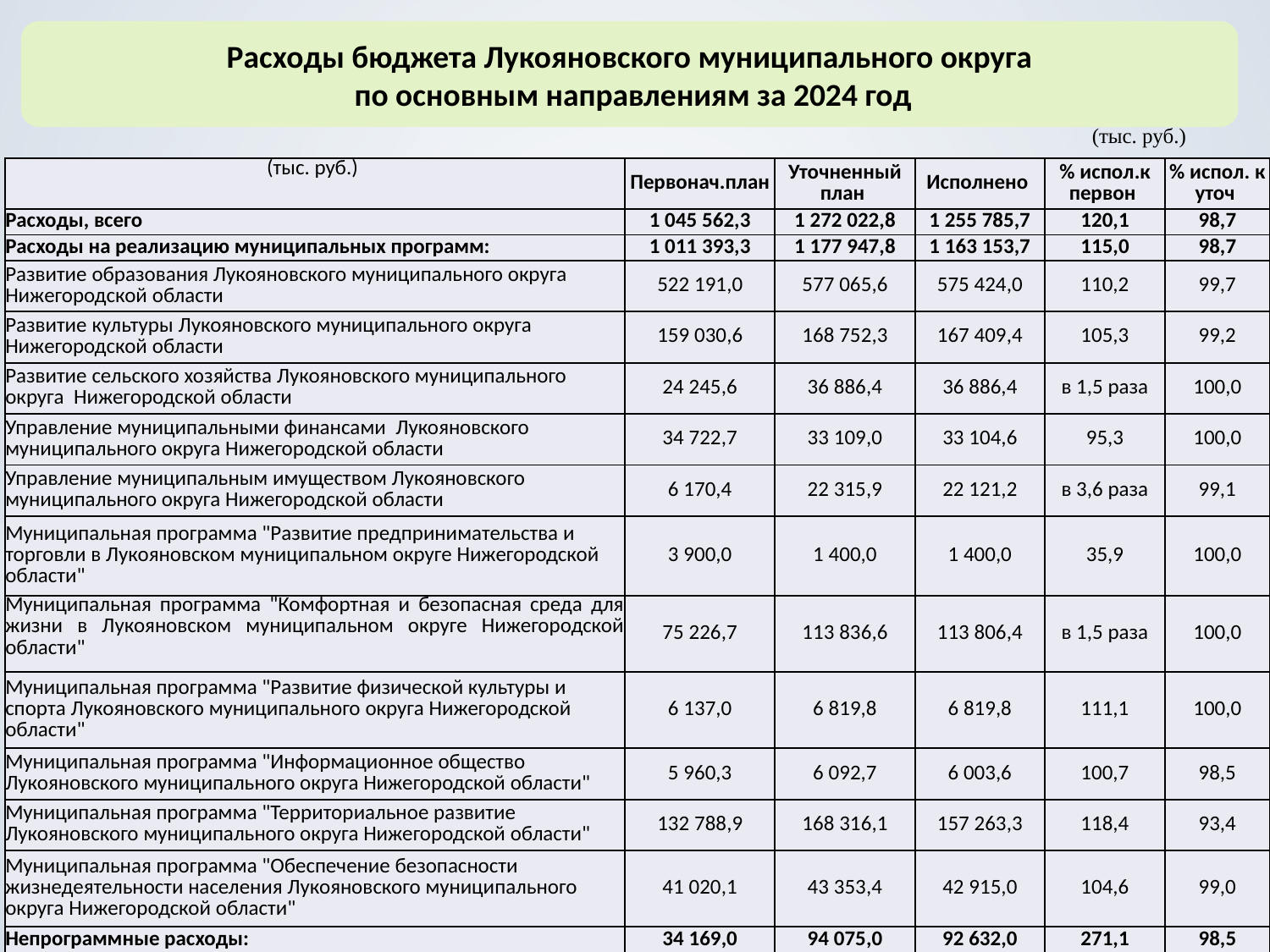

Расходы бюджета Лукояновского муниципального округа
 по основным направлениям за 2024 год

(тыс. руб.)
| (тыс. руб.) | Первонач.план | Уточненный план | Исполнено | % испол.к первон | % испол. к уточ |
| --- | --- | --- | --- | --- | --- |
| Расходы, всего | 1 045 562,3 | 1 272 022,8 | 1 255 785,7 | 120,1 | 98,7 |
| Расходы на реализацию муниципальных программ: | 1 011 393,3 | 1 177 947,8 | 1 163 153,7 | 115,0 | 98,7 |
| Развитие образования Лукояновского муниципального округа Нижегородской области | 522 191,0 | 577 065,6 | 575 424,0 | 110,2 | 99,7 |
| Развитие культуры Лукояновского муниципального округа Нижегородской области | 159 030,6 | 168 752,3 | 167 409,4 | 105,3 | 99,2 |
| Развитие сельского хозяйства Лукояновского муниципального округа Нижегородской области | 24 245,6 | 36 886,4 | 36 886,4 | в 1,5 раза | 100,0 |
| Управление муниципальными финансами Лукояновского муниципального округа Нижегородской области | 34 722,7 | 33 109,0 | 33 104,6 | 95,3 | 100,0 |
| Управление муниципальным имуществом Лукояновского муниципального округа Нижегородской области | 6 170,4 | 22 315,9 | 22 121,2 | в 3,6 раза | 99,1 |
| Муниципальная программа "Развитие предпринимательства и торговли в Лукояновском муниципальном округе Нижегородской области" | 3 900,0 | 1 400,0 | 1 400,0 | 35,9 | 100,0 |
| Муниципальная программа "Комфортная и безопасная среда для жизни в Лукояновском муниципальном округе Нижегородской области" | 75 226,7 | 113 836,6 | 113 806,4 | в 1,5 раза | 100,0 |
| Муниципальная программа "Развитие физической культуры и спорта Лукояновского муниципального округа Нижегородской области" | 6 137,0 | 6 819,8 | 6 819,8 | 111,1 | 100,0 |
| Муниципальная программа "Информационное общество Лукояновского муниципального округа Нижегородской области" | 5 960,3 | 6 092,7 | 6 003,6 | 100,7 | 98,5 |
| Муниципальная программа "Территориальное развитие Лукояновского муниципального округа Нижегородской области" | 132 788,9 | 168 316,1 | 157 263,3 | 118,4 | 93,4 |
| Муниципальная программа "Обеспечение безопасности жизнедеятельности населения Лукояновского муниципального округа Нижегородской области" | 41 020,1 | 43 353,4 | 42 915,0 | 104,6 | 99,0 |
| Непрограммные расходы: | 34 169,0 | 94 075,0 | 92 632,0 | 271,1 | 98,5 |